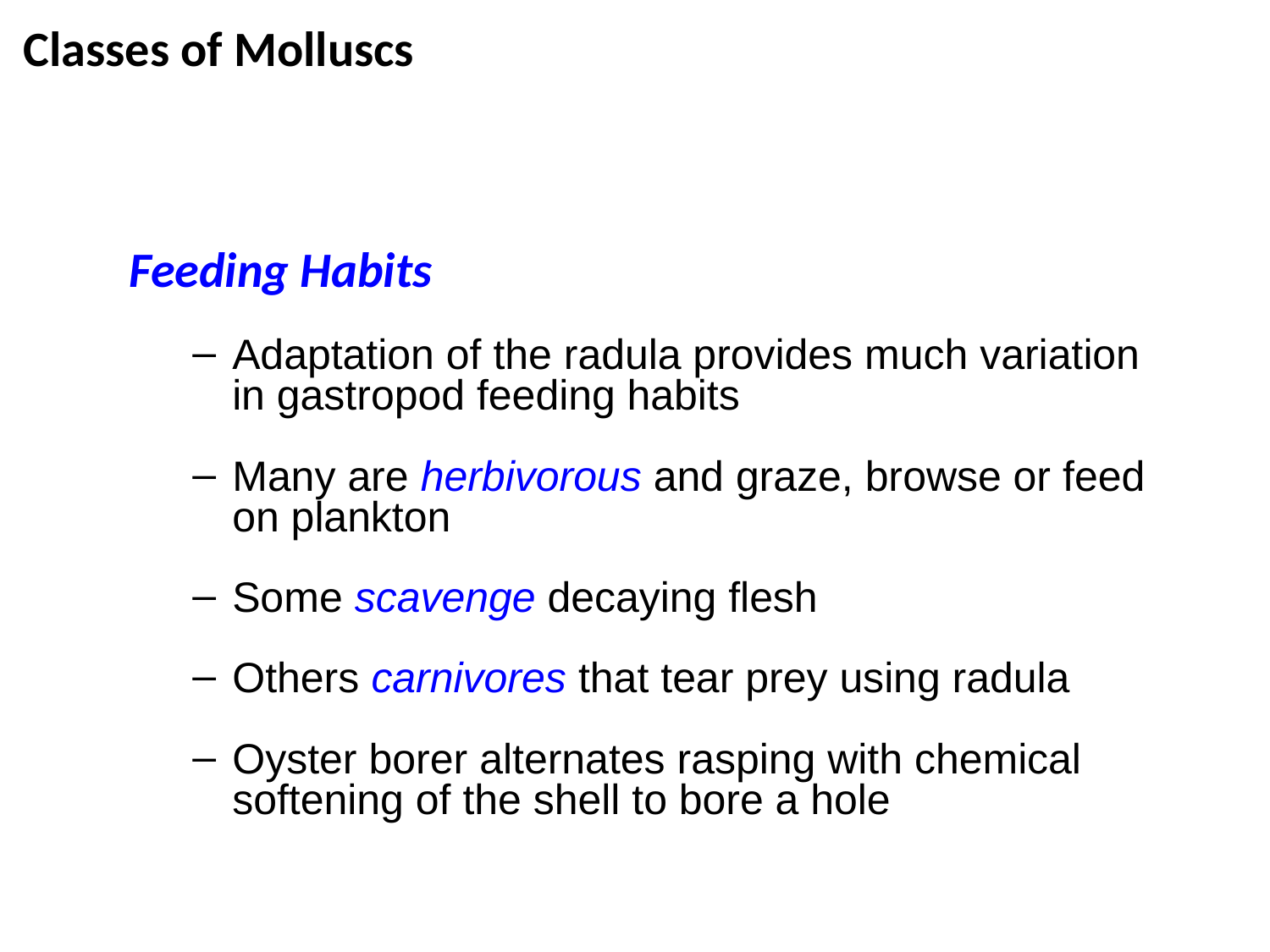

# Classes of Molluscs
Feeding Habits
Adaptation of the radula provides much variation in gastropod feeding habits
Many are herbivorous and graze, browse or feed on plankton
Some scavenge decaying flesh
Others carnivores that tear prey using radula
Oyster borer alternates rasping with chemical softening of the shell to bore a hole